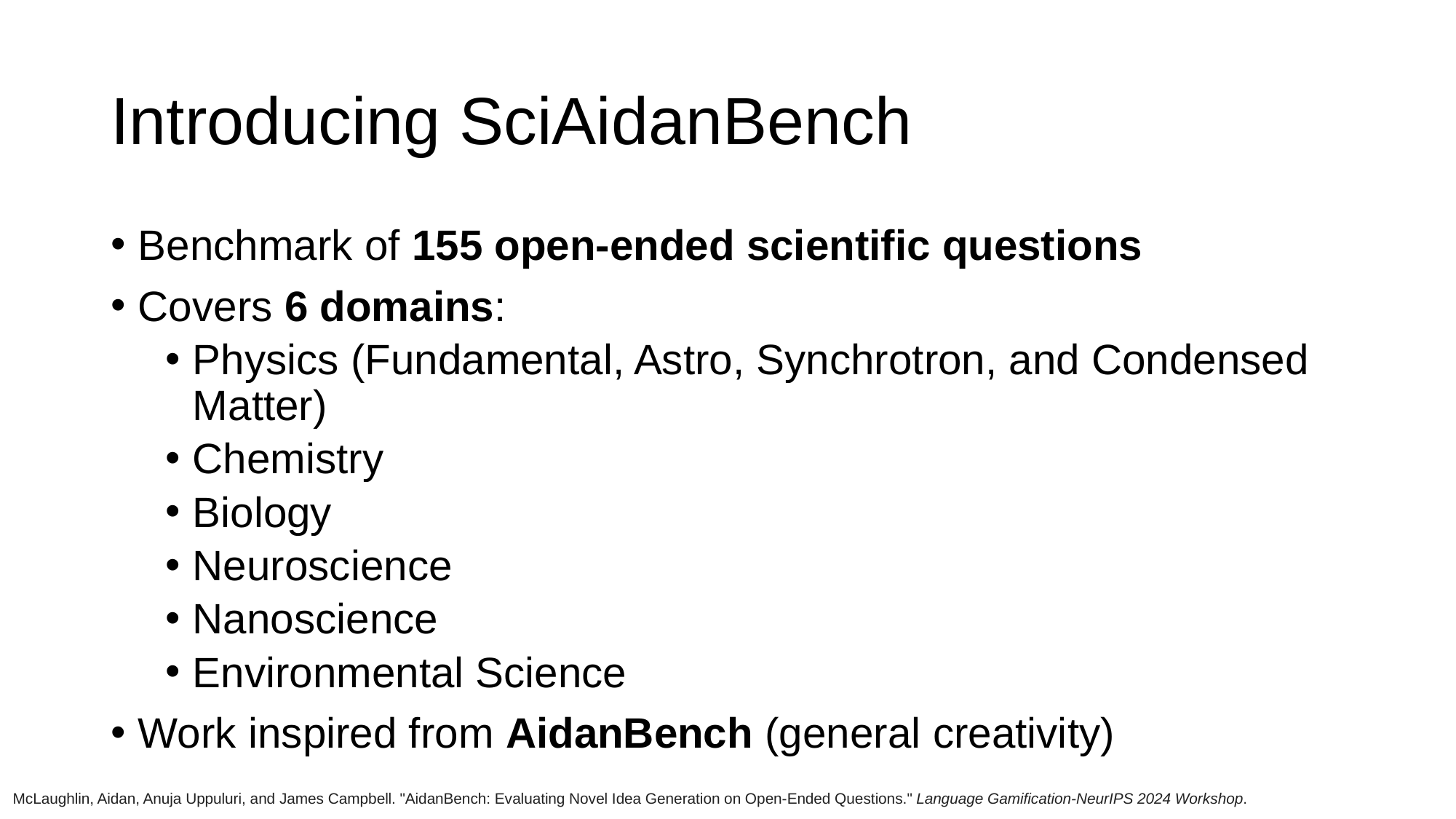

# Introducing SciAidanBench
Benchmark of 155 open-ended scientific questions
Covers 6 domains:
Physics (Fundamental, Astro, Synchrotron, and Condensed Matter)
Chemistry
Biology
Neuroscience
Nanoscience
Environmental Science
Work inspired from AidanBench (general creativity)
McLaughlin, Aidan, Anuja Uppuluri, and James Campbell. "AidanBench: Evaluating Novel Idea Generation on Open-Ended Questions." Language Gamification-NeurIPS 2024 Workshop.